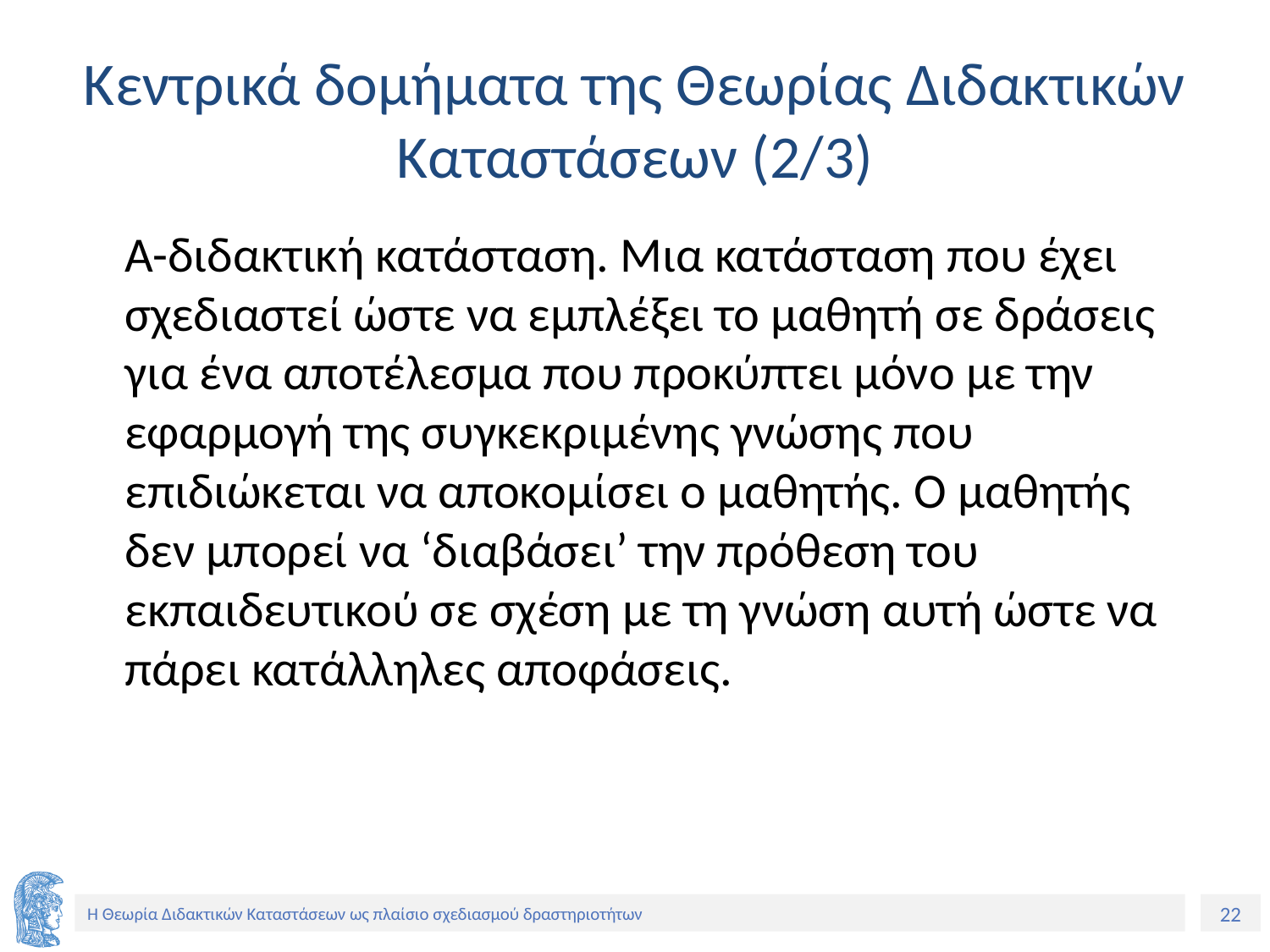

# Κεντρικά δομήματα της Θεωρίας Διδακτικών Καταστάσεων (2/3)
	Α-διδακτική κατάσταση. Μια κατάσταση που έχει σχεδιαστεί ώστε να εμπλέξει το μαθητή σε δράσεις για ένα αποτέλεσμα που προκύπτει μόνο με την εφαρμογή της συγκεκριμένης γνώσης που επιδιώκεται να αποκομίσει ο μαθητής. Ο μαθητής δεν μπορεί να ‘διαβάσει’ την πρόθεση του εκπαιδευτικού σε σχέση με τη γνώση αυτή ώστε να πάρει κατάλληλες αποφάσεις.